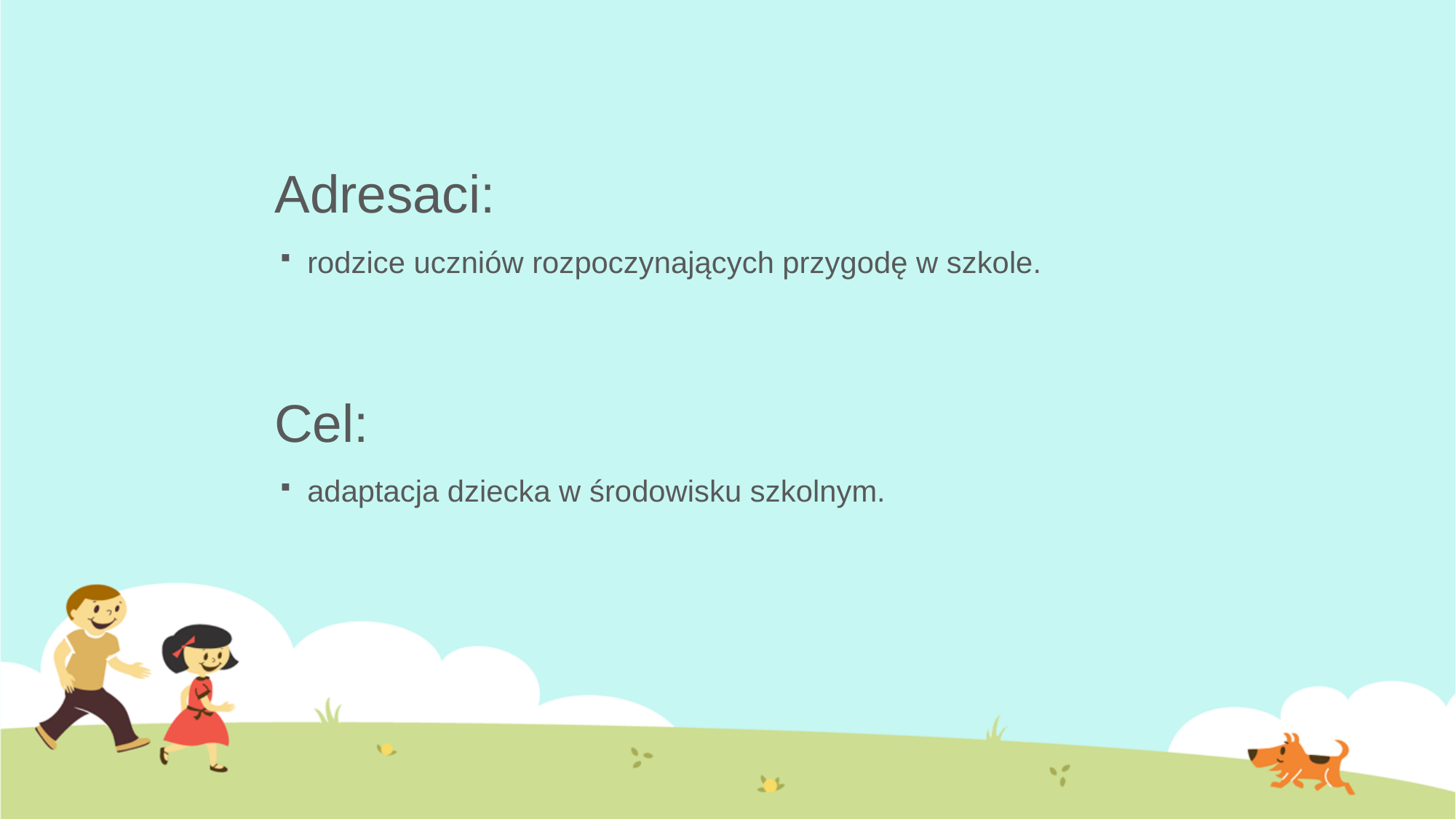

# Adresaci:
rodzice uczniów rozpoczynających przygodę w szkole.
Cel:
adaptacja dziecka w środowisku szkolnym.